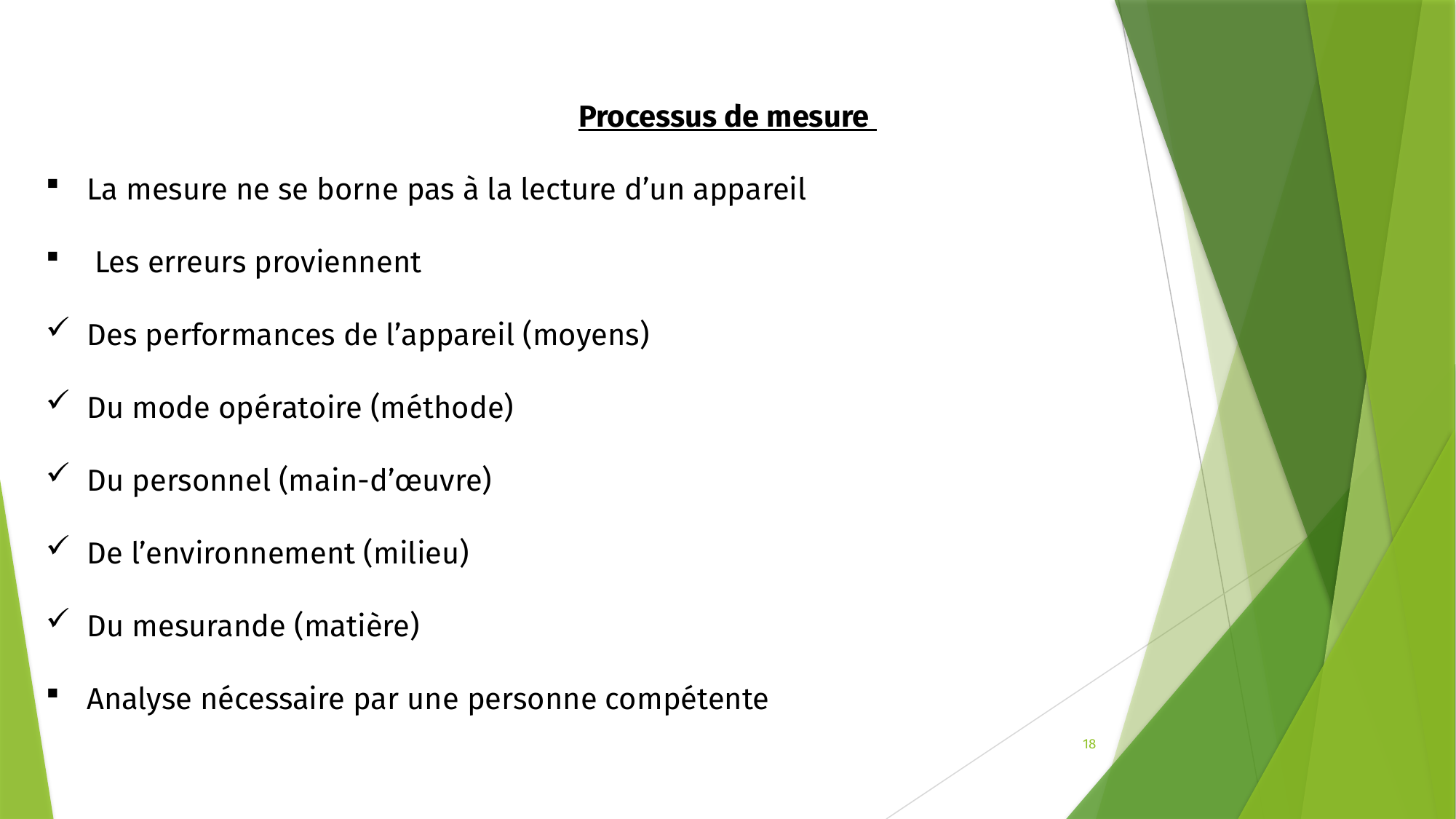

Processus de mesure
La mesure ne se borne pas à la lecture d’un appareil
 Les erreurs proviennent
Des performances de l’appareil (moyens)
Du mode opératoire (méthode)
Du personnel (main-d’œuvre)
De l’environnement (milieu)
Du mesurande (matière)
Analyse nécessaire par une personne compétente
18